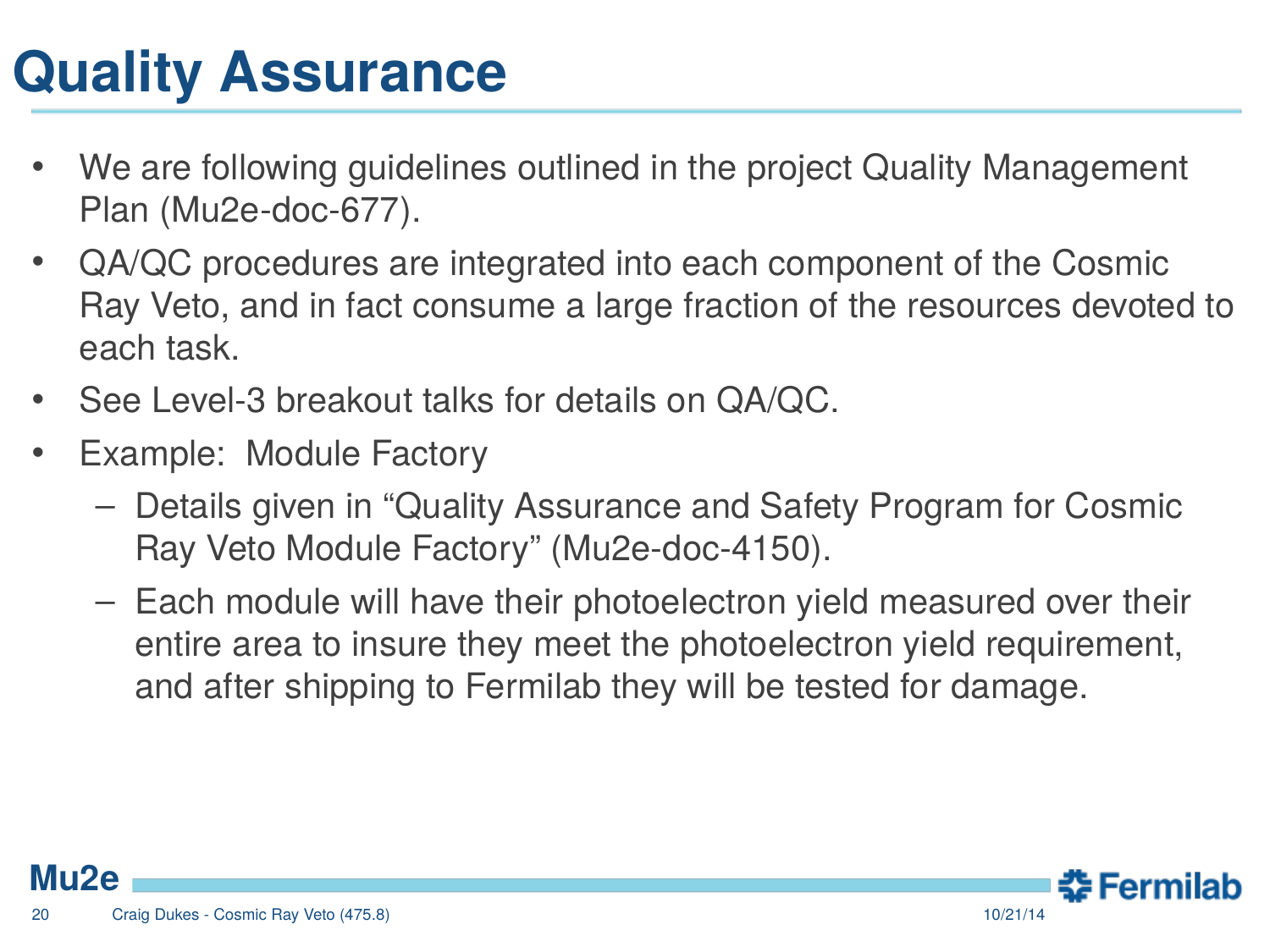

# Quality Assurance
We are following guidelines outlined in the project Quality Management Plan (Mu2e-doc-677).
QA/QC procedures are integrated into each component of the Cosmic Ray Veto, and in fact consume a large fraction of the resources devoted to each task.
See Level-3 breakout talks for details on QA/QC.
Example:  Module Factory
Details given in “Quality Assurance and Safety Program for Cosmic Ray Veto Module Factory” (Mu2e-doc-4150).
Each module will have their photoelectron yield measured over their entire area to insure they meet the photoelectron yield requirement, and after shipping to Fermilab they will be tested for damage.
20
Craig Dukes - Cosmic Ray Veto (475.8)
10/21/14